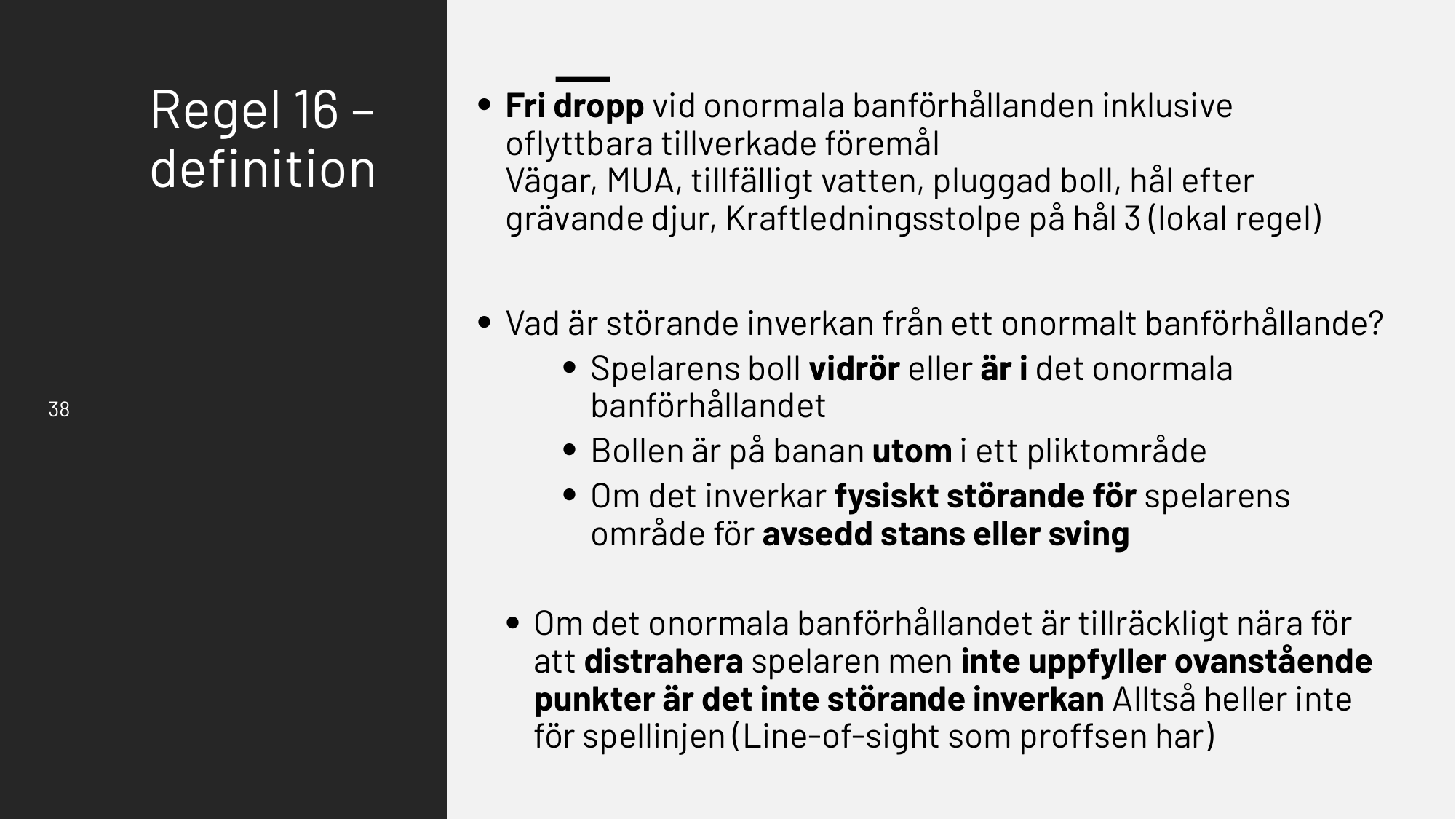

Fri dropp vid onormala banförhållanden inklusive oflyttbara tillverkade föremål
Vägar, MUA, tillfälligt vatten, pluggad boll, hål efter grävande djur, Kraftledningsstolpe på hål 3 (lokal regel)

Vad är störande inverkan från ett onormalt banförhållande?
Spelarens boll vidrör eller är i det onormala banförhållandet
Bollen är på banan utom i ett pliktområde
Om det inverkar fysiskt störande för spelarens område för avsedd stans eller sving

Om det onormala banförhållandet är tillräckligt nära för att distrahera spelaren men inte uppfyller ovanstående punkter är det inte störande inverkan Alltså heller inte för spellinjen (Line-of-sight som proffsen har)
Regel 16 – definition

38